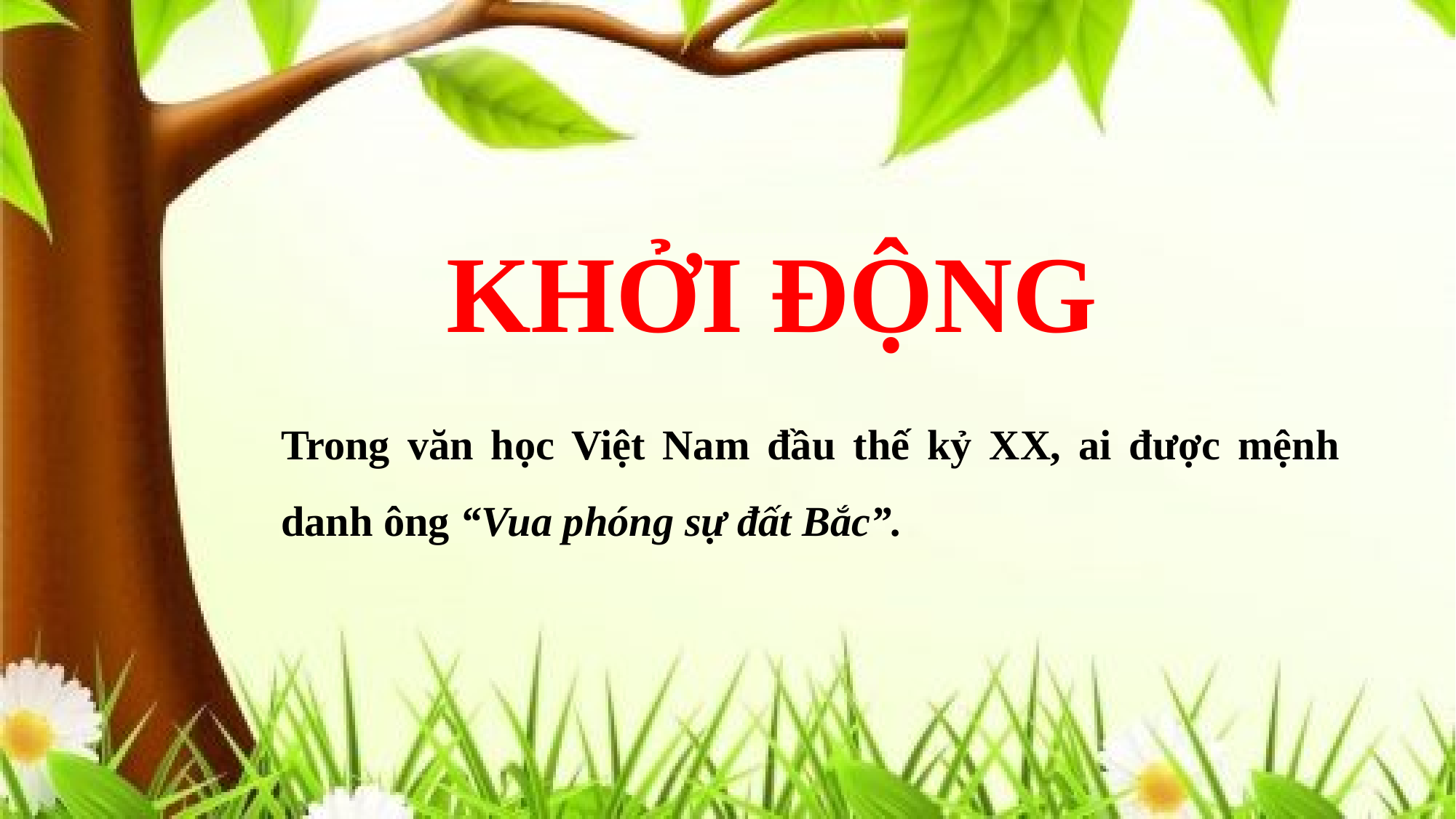

KHỞI ĐỘNG
Trong văn học Việt Nam đầu thế kỷ XX, ai được mệnh danh ông “Vua phóng sự đất Bắc”.